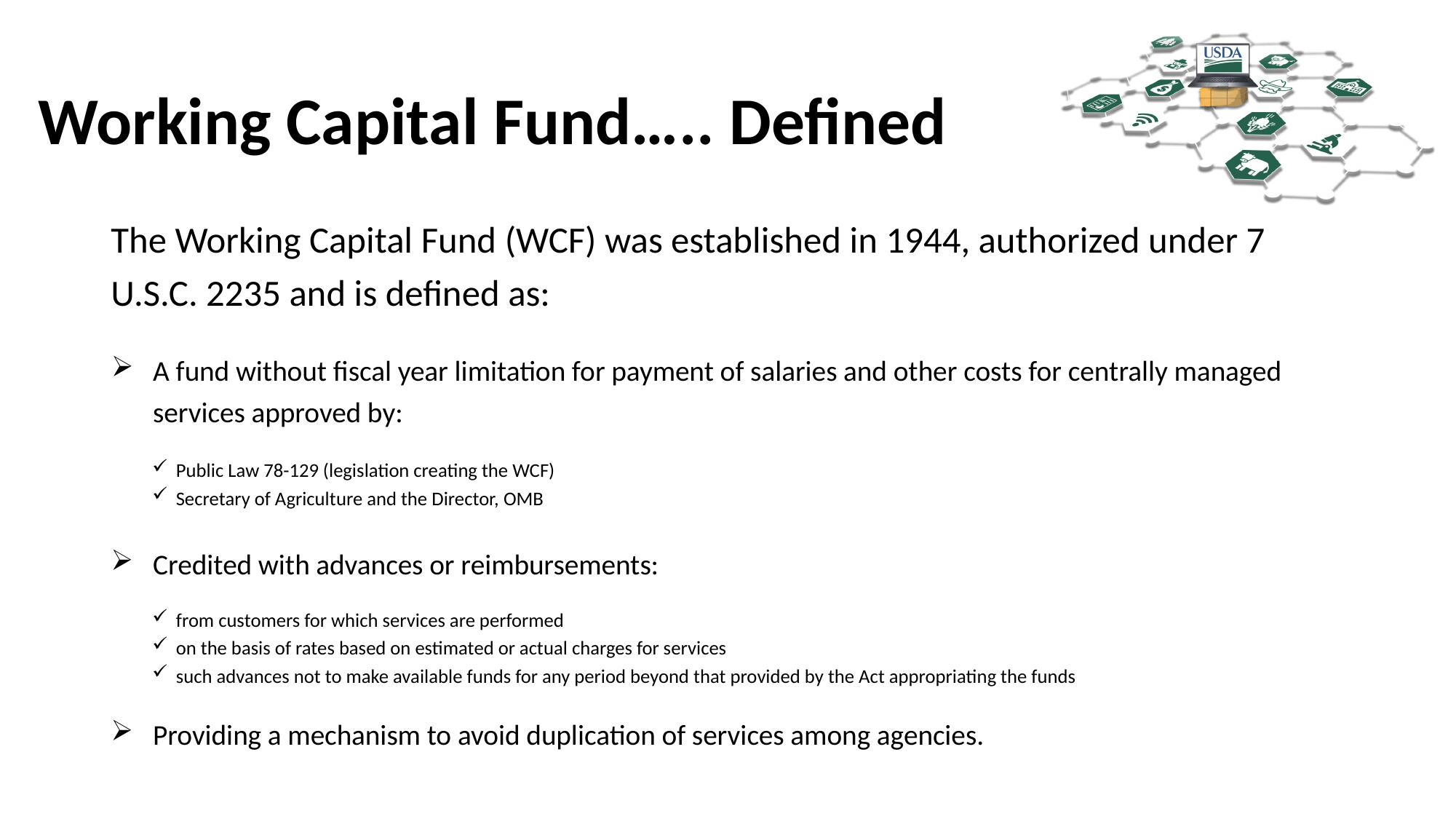

# Working Capital Fund….. Defined
The Working Capital Fund (WCF) was established in 1944, authorized under 7 U.S.C. 2235 and is defined as:

A fund without fiscal year limitation for payment of salaries and other costs for centrally managed services approved by:

Public Law 78-129 (legislation creating the WCF)
Secretary of Agriculture and the Director, OMB

Credited with advances or reimbursements:

from customers for which services are performed
on the basis of rates based on estimated or actual charges for services
such advances not to make available funds for any period beyond that provided by the Act appropriating the funds

Providing a mechanism to avoid duplication of services among agencies.